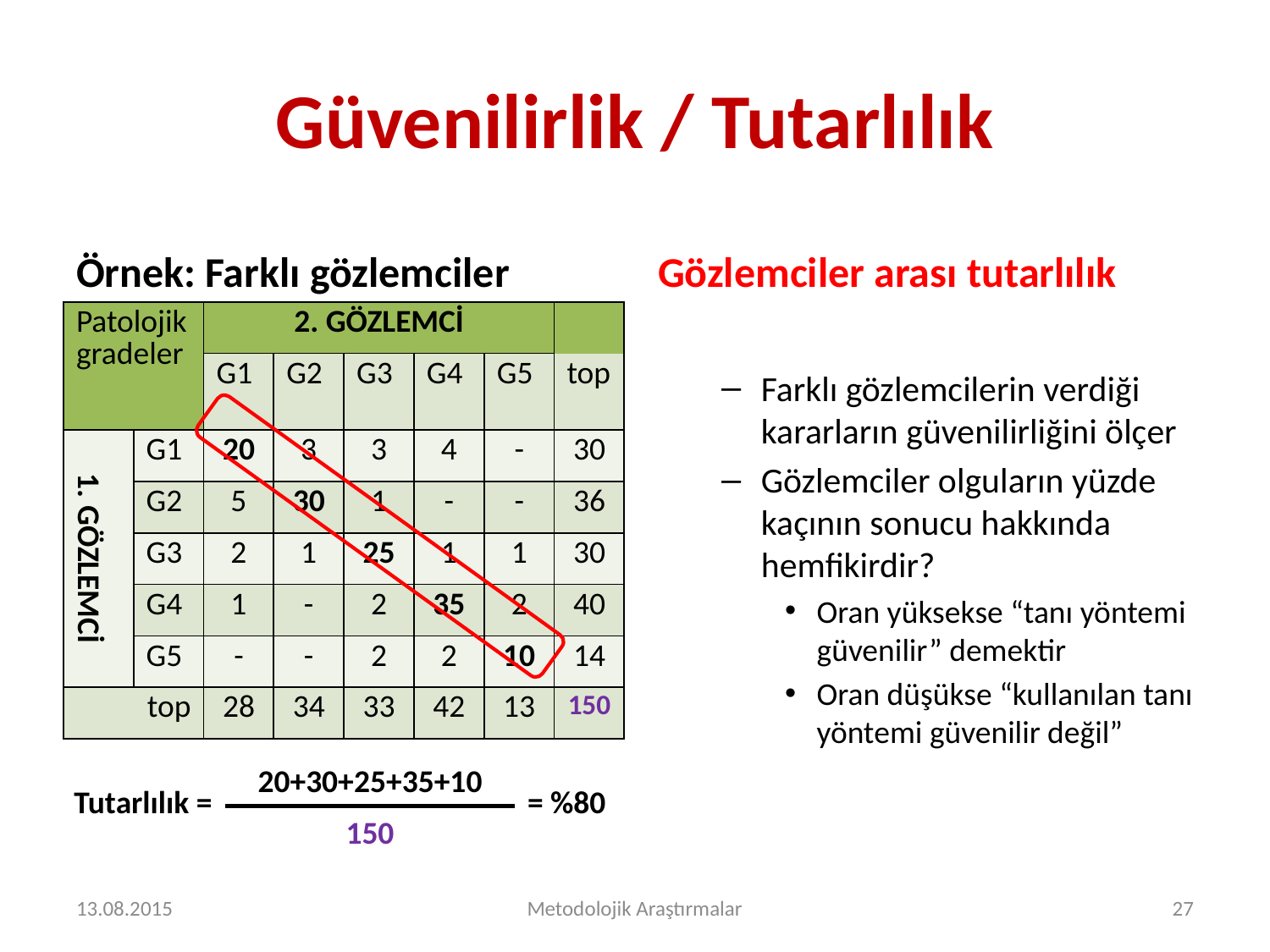

# Güvenilirlik / Tutarlılık
Örnek: Farklı gözlemciler
Gözlemciler arası tutarlılık
| Patolojik gradeler |  | 2. GÖZLEMCİ |  |  |  |  |  |
| --- | --- | --- | --- | --- | --- | --- | --- |
|  |  | G1 | G2 | G3 | G4 | G5 | top |
| 1. GÖZLEMCİ | G1 | 20 | 3 | 3 | 4 | - | 30 |
|  | G2 | 5 | 30 | 1 | - | - | 36 |
|  | G3 | 2 | 1 | 25 | 1 | 1 | 30 |
|  | G4 | 1 | - | 2 | 35 | 2 | 40 |
|  | G5 | - | - | 2 | 2 | 10 | 14 |
| top |  | 28 | 34 | 33 | 42 | 13 | 150 |

Farklı gözlemcilerin verdiği kararların güvenilirliğini ölçer
Gözlemciler olguların yüzde kaçının sonucu hakkında hemfikirdir?
Oran yüksekse “tanı yöntemi güvenilir” demektir
Oran düşükse “kullanılan tanı yöntemi güvenilir değil”

20+30+25+35+10
Tutarlılık =
= %80
150
13.08.2015
Metodolojik Araştırmalar
27